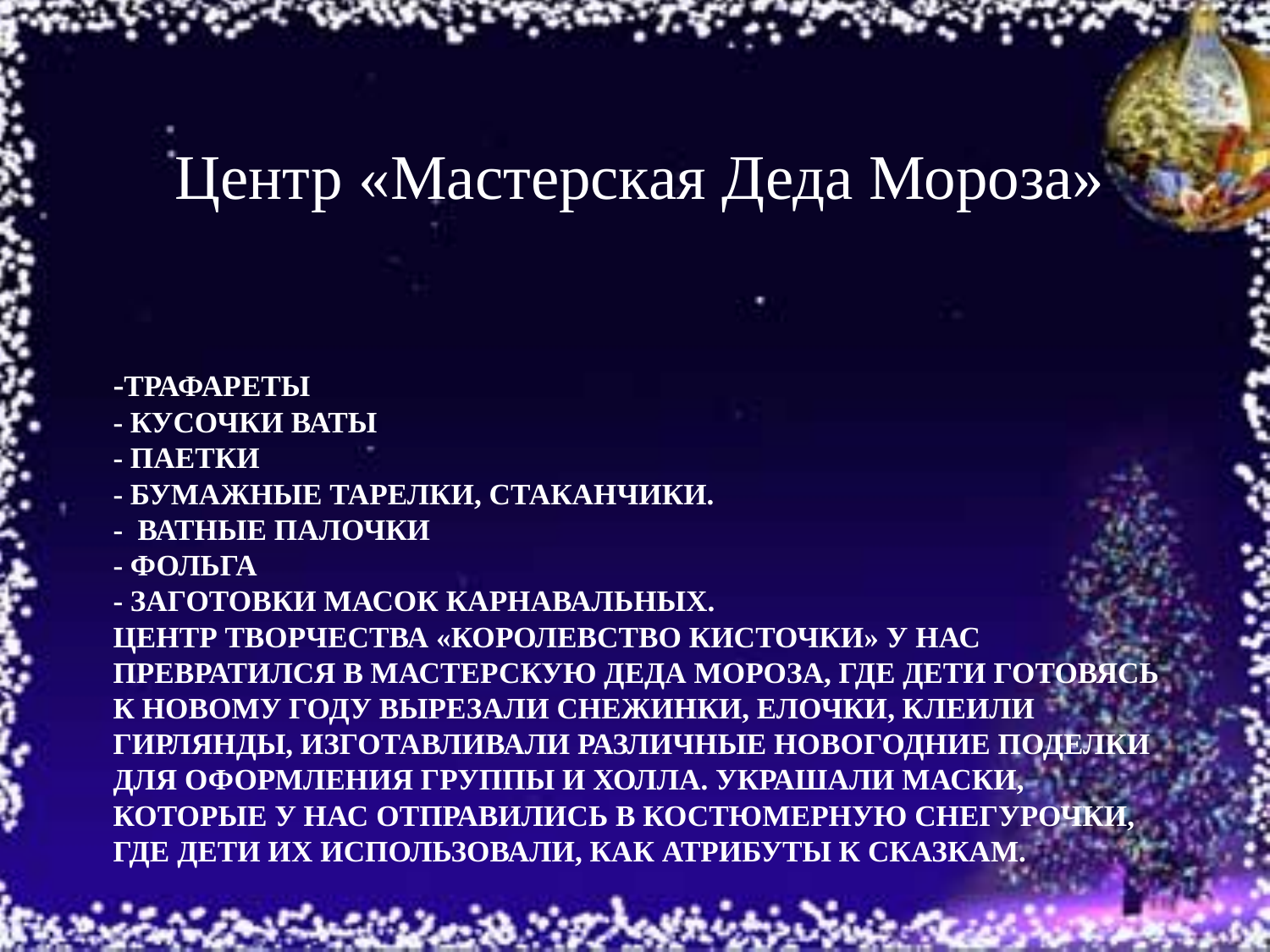

Центр «Мастерская Деда Мороза»
# -трафареты - кусочки ваты - паетки - бумажные тарелки, стаканчики. -  ватные палочки - фольга - заготовки масок карнавальных. Центр творчества «Королевство кисточки» у нас превратился в мастерскую деда мороза, где дети готовясь к новому году вырезали снежинки, елочки, клеили гирлянды, изготавливали различные новогодние поделки для оформления группы и холла. Украшали маски, которые у нас отправились в костюмерную Снегурочки, где дети их использовали, как атрибуты к сказкам.